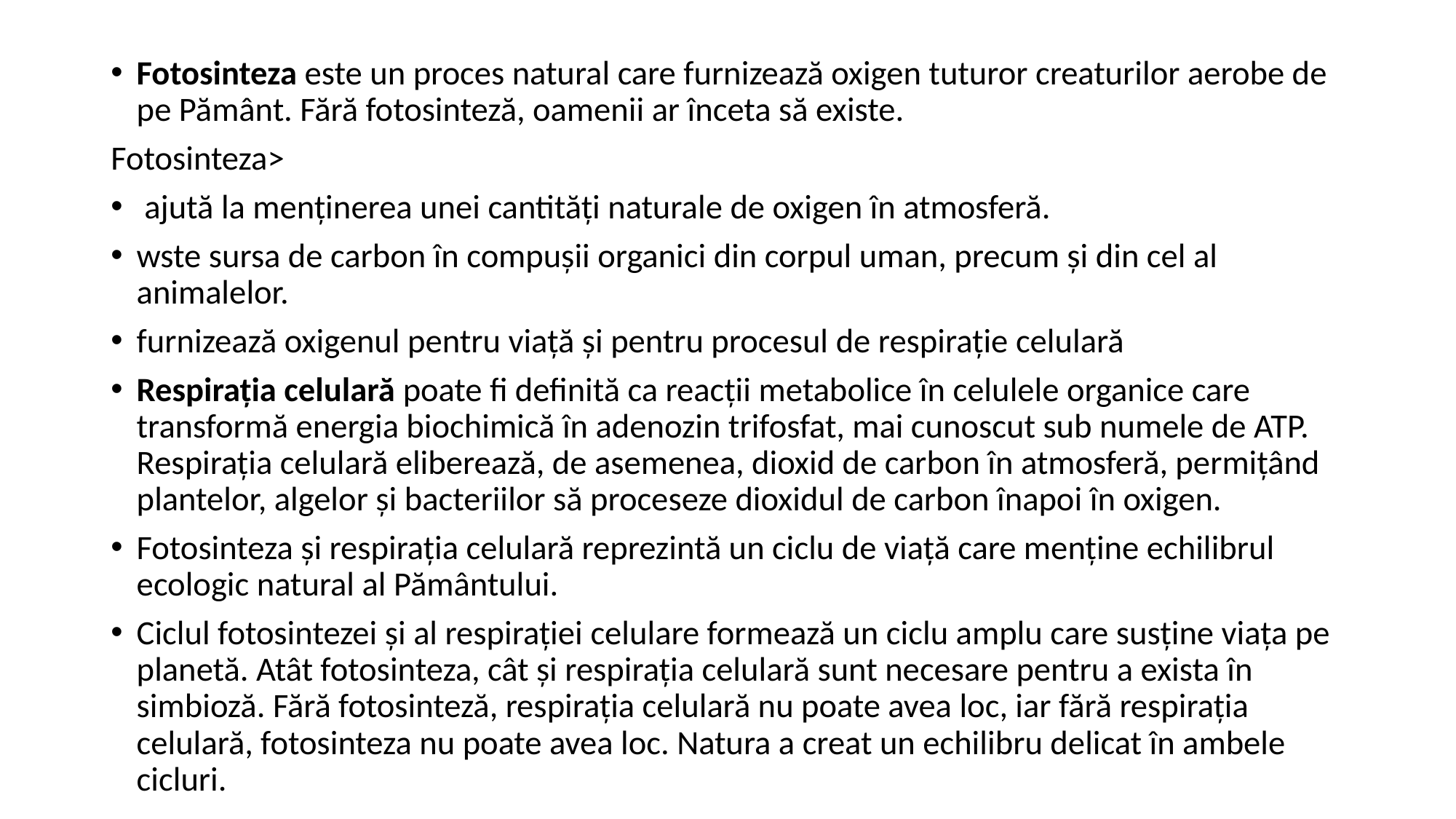

Fotosinteza este un proces natural care furnizează oxigen tuturor creaturilor aerobe de pe Pământ. Fără fotosinteză, oamenii ar înceta să existe.
Fotosinteza>
 ajută la menținerea unei cantități naturale de oxigen în atmosferă.
wste sursa de carbon în compușii organici din corpul uman, precum și din cel al animalelor.
furnizează oxigenul pentru viață și pentru procesul de respirație celulară
Respirația celulară poate fi definită ca reacții metabolice în celulele organice care transformă energia biochimică în adenozin trifosfat, mai cunoscut sub numele de ATP. Respirația celulară eliberează, de asemenea, dioxid de carbon în atmosferă, permițând plantelor, algelor și bacteriilor să proceseze dioxidul de carbon înapoi în oxigen.
Fotosinteza și respirația celulară reprezintă un ciclu de viață care menține echilibrul ecologic natural al Pământului.
Ciclul fotosintezei și al respirației celulare formează un ciclu amplu care susține viața pe planetă. Atât fotosinteza, cât și respirația celulară sunt necesare pentru a exista în simbioză. Fără fotosinteză, respirația celulară nu poate avea loc, iar fără respirația celulară, fotosinteza nu poate avea loc. Natura a creat un echilibru delicat în ambele cicluri.